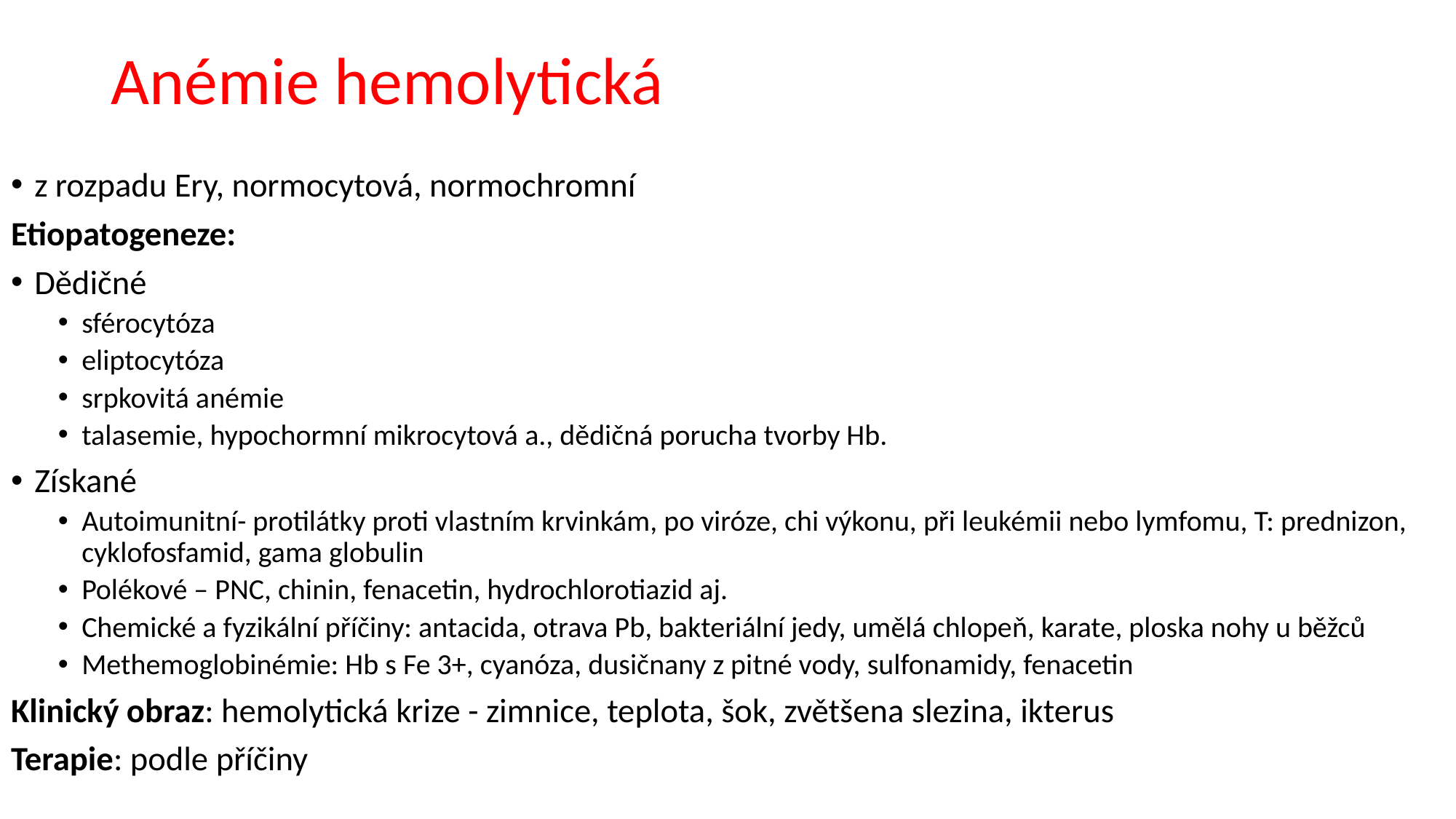

# Anémie hemolytická
z rozpadu Ery, normocytová, normochromní
Etiopatogeneze:
Dědičné
sférocytóza
eliptocytóza
srpkovitá anémie
talasemie, hypochormní mikrocytová a., dědičná porucha tvorby Hb.
Získané
Autoimunitní- protilátky proti vlastním krvinkám, po viróze, chi výkonu, při leukémii nebo lymfomu, T: prednizon, cyklofosfamid, gama globulin
Polékové – PNC, chinin, fenacetin, hydrochlorotiazid aj.
Chemické a fyzikální příčiny: antacida, otrava Pb, bakteriální jedy, umělá chlopeň, karate, ploska nohy u běžců
Methemoglobinémie: Hb s Fe 3+, cyanóza, dusičnany z pitné vody, sulfonamidy, fenacetin
Klinický obraz: hemolytická krize - zimnice, teplota, šok, zvětšena slezina, ikterus
Terapie: podle příčiny